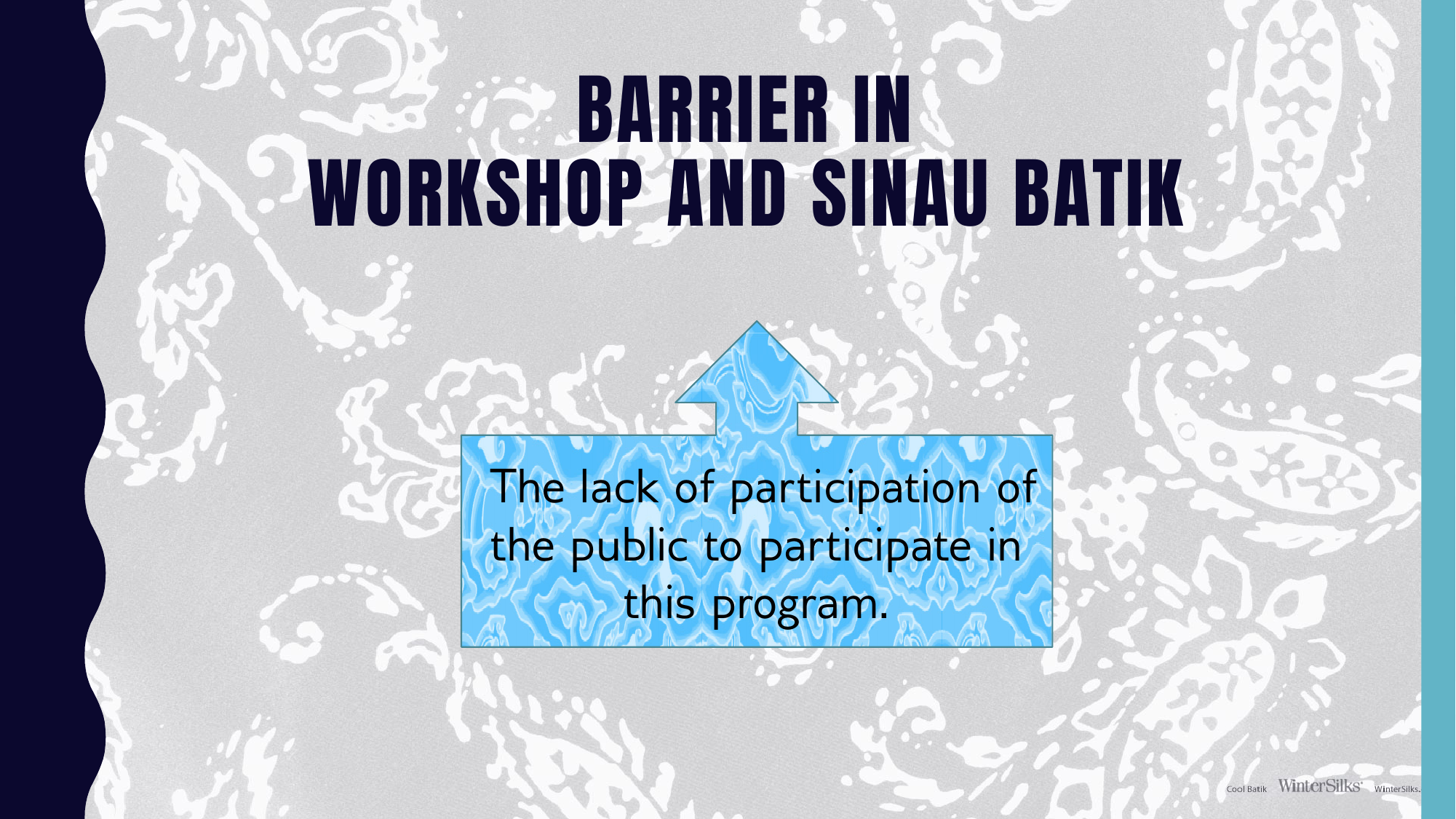

# Barrier in Workshop and Sinau Batik
 The lack of participation of the public to participate in this program.